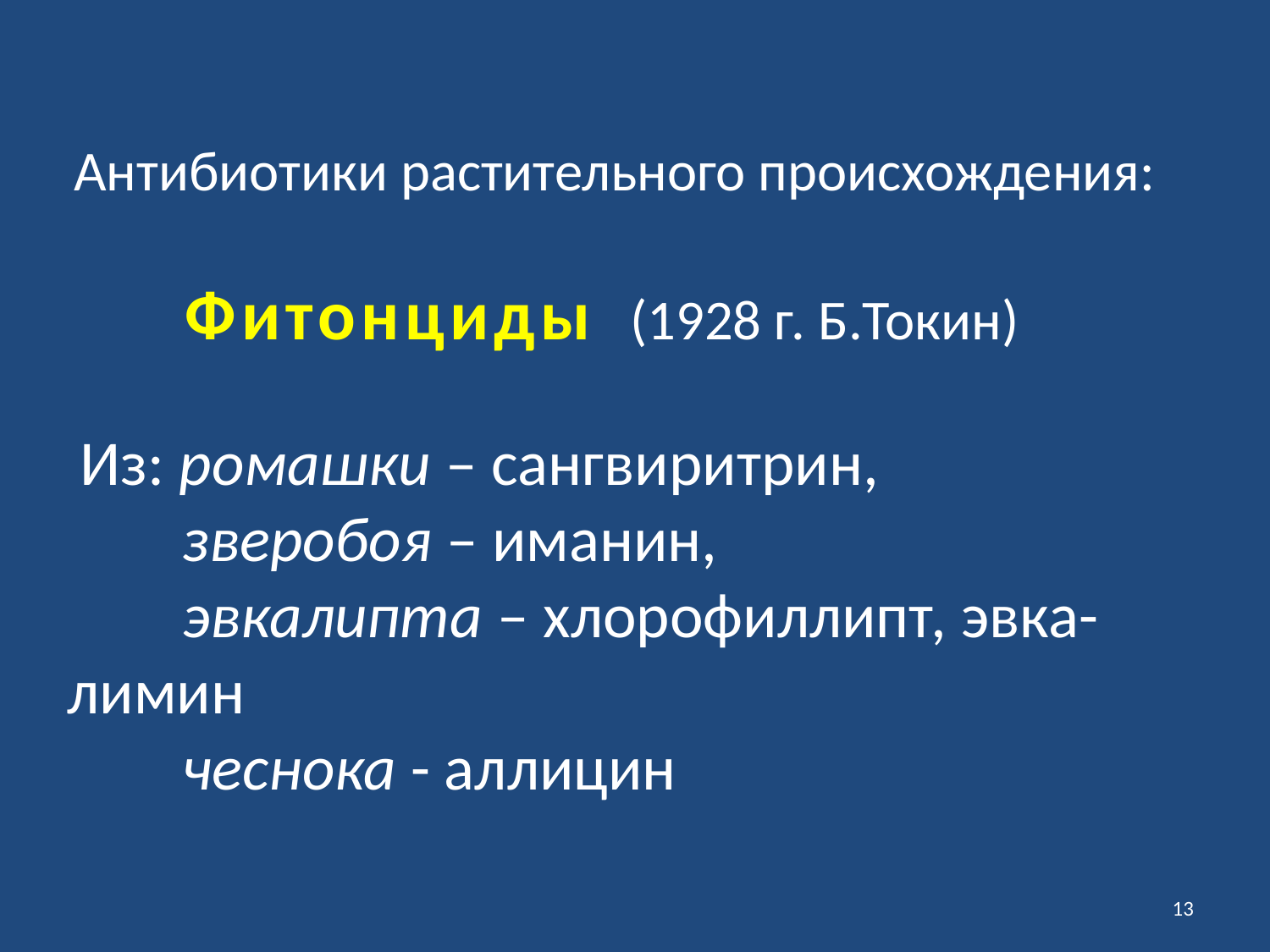

Антибиотики растительного происхождения:

Фитонциды  (1928 г. Б.Токин)

 Из: ромашки – сангвиритрин,
        зверобоя – иманин,
        эвкалипта – хлорофиллипт, эвка-
лимин
        чеснока - аллицин
13